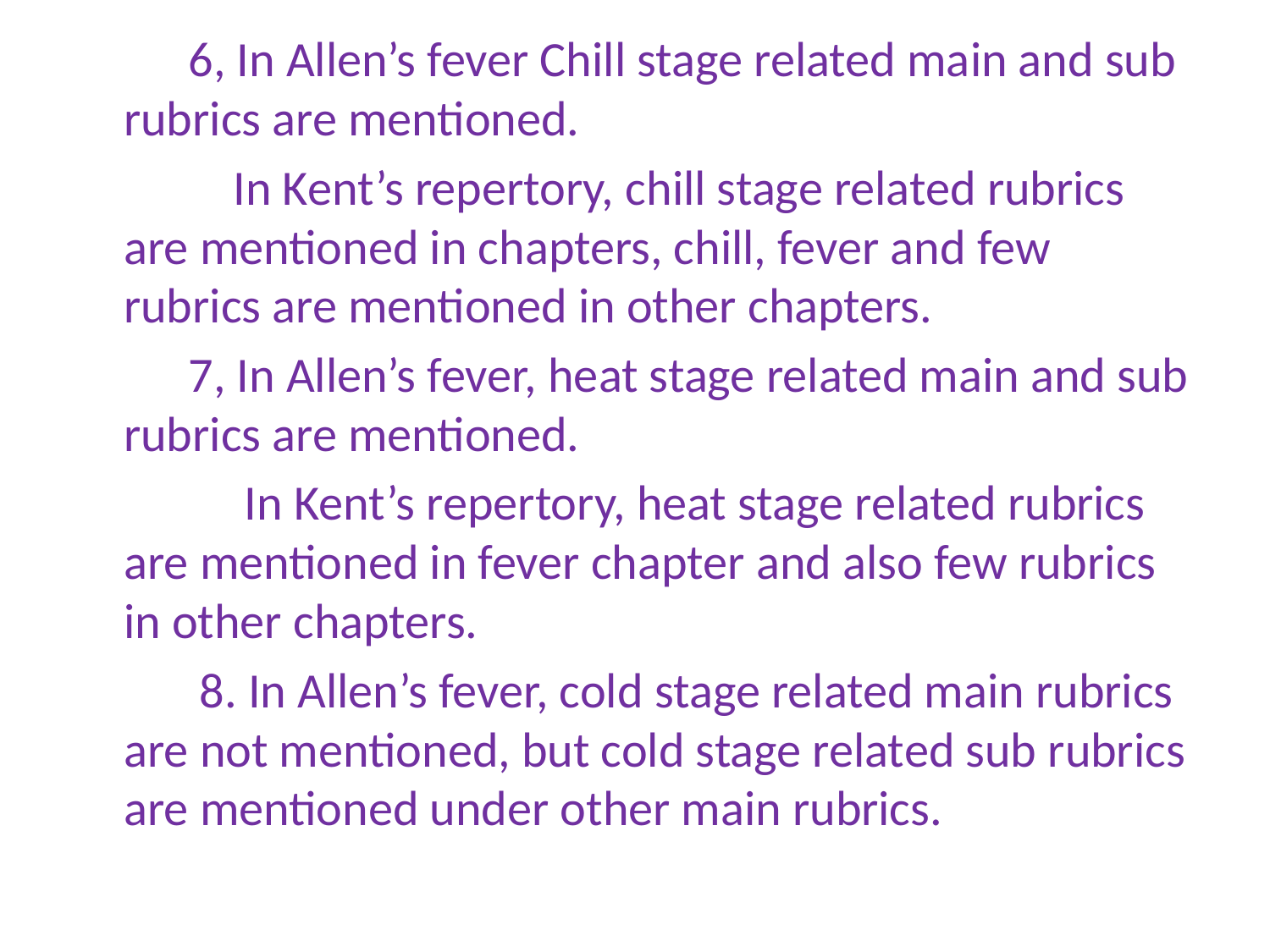

6, In Allen’s fever Chill stage related main and sub rubrics are mentioned.
              In Kent’s repertory, chill stage related rubrics are mentioned in chapters, chill, fever and few rubrics are mentioned in other chapters.
          7, In Allen’s fever, heat stage related main and sub rubrics are mentioned.
               In Kent’s repertory, heat stage related rubrics are mentioned in fever chapter and also few rubrics in other chapters.
           8. In Allen’s fever, cold stage related main rubrics are not mentioned, but cold stage related sub rubrics are mentioned under other main rubrics.